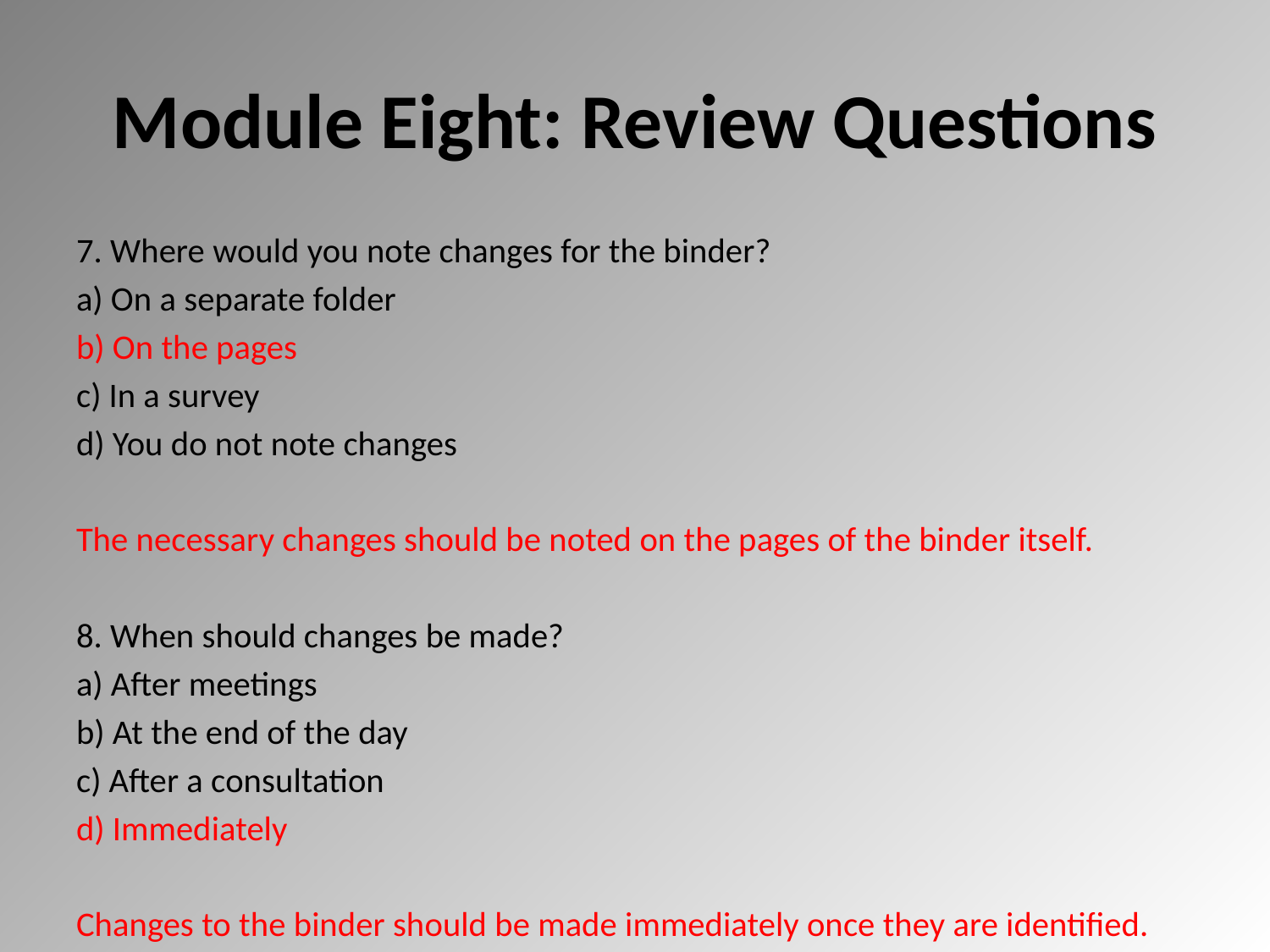

# Module Eight: Review Questions
7. Where would you note changes for the binder?
a) On a separate folder
b) On the pages
c) In a survey
d) You do not note changes

The necessary changes should be noted on the pages of the binder itself.

8. When should changes be made?
a) After meetings
b) At the end of the day
c) After a consultation
d) Immediately

Changes to the binder should be made immediately once they are identified.